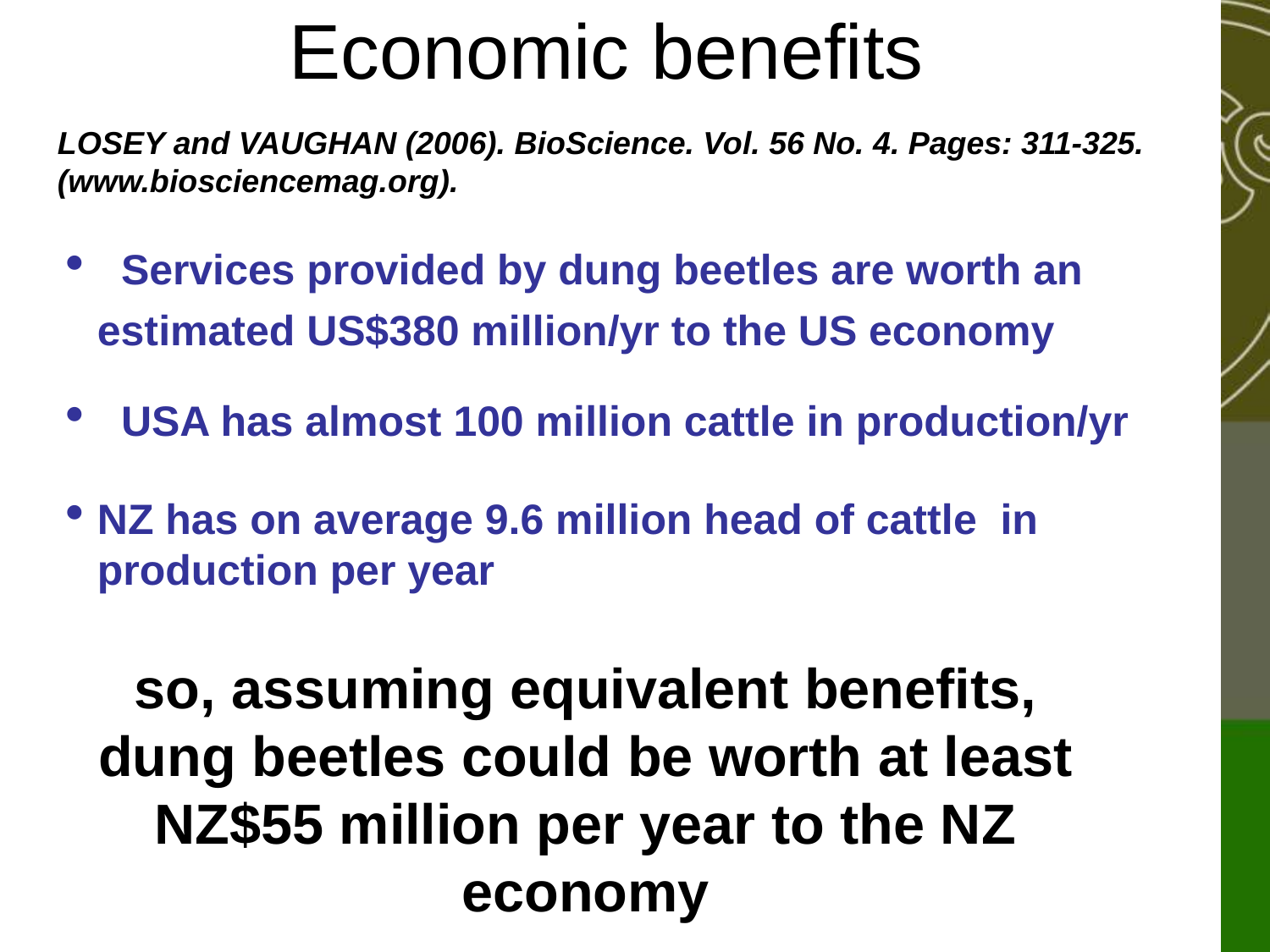

Economic benefits

LOSEY and VAUGHAN (2006). BioScience. Vol. 56 No. 4. Pages: 311-325. (www.biosciencemag.org).
  Services provided by dung beetles are worth an 	estimated US$380 million/yr to the US economy
  USA has almost 100 million cattle in production/yr
NZ has on average 9.6 million head of cattle  in production per year
so, assuming equivalent benefits, dung beetles could be worth at least NZ$55 million per year to the NZ economy